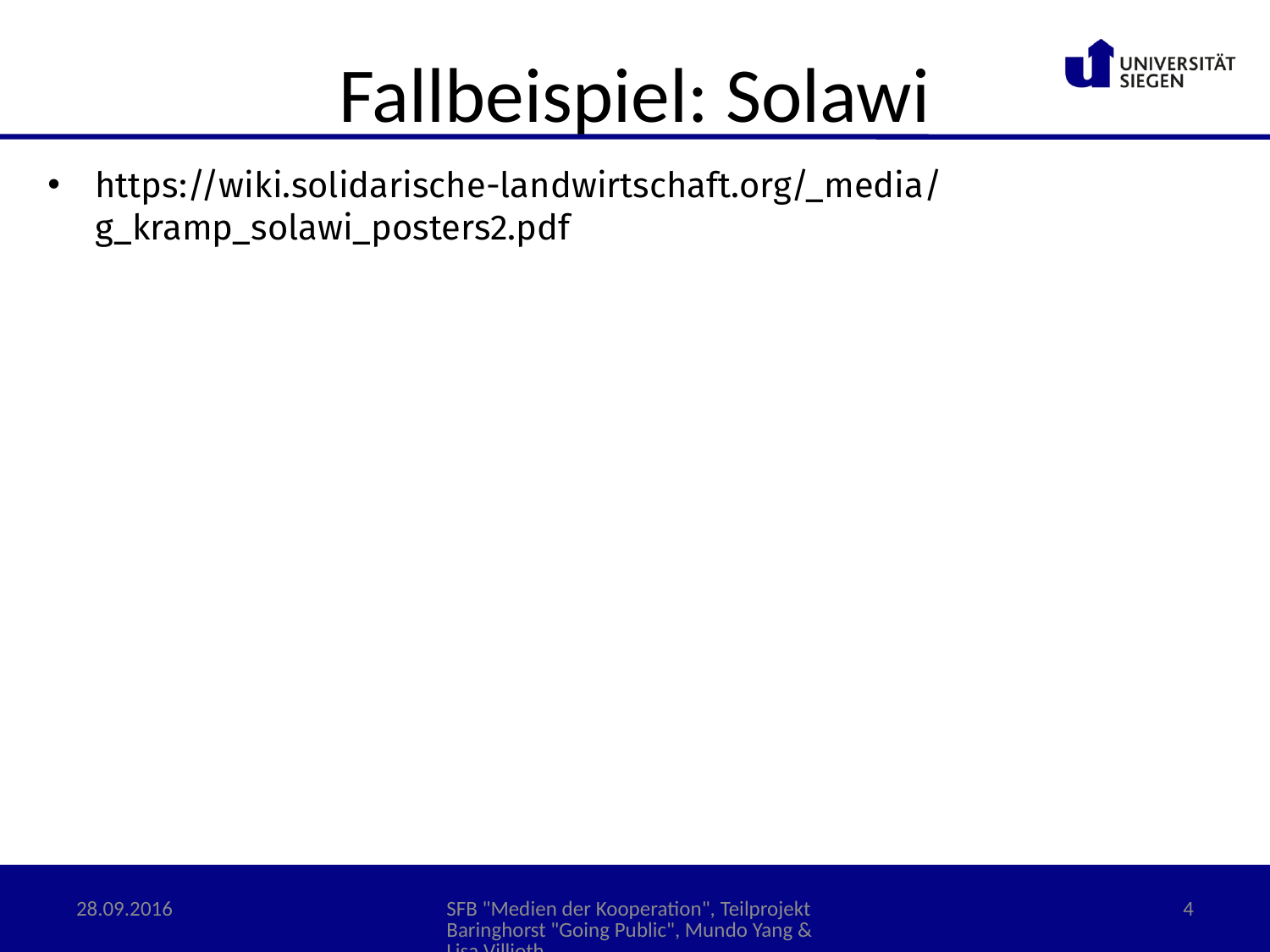

# Fallbeispiel: Solawi
https://wiki.solidarische-landwirtschaft.org/_media/g_kramp_solawi_posters2.pdf
28.09.2016
SFB "Medien der Kooperation", Teilprojekt Baringhorst "Going Public", Mundo Yang & Lisa Villioth
4